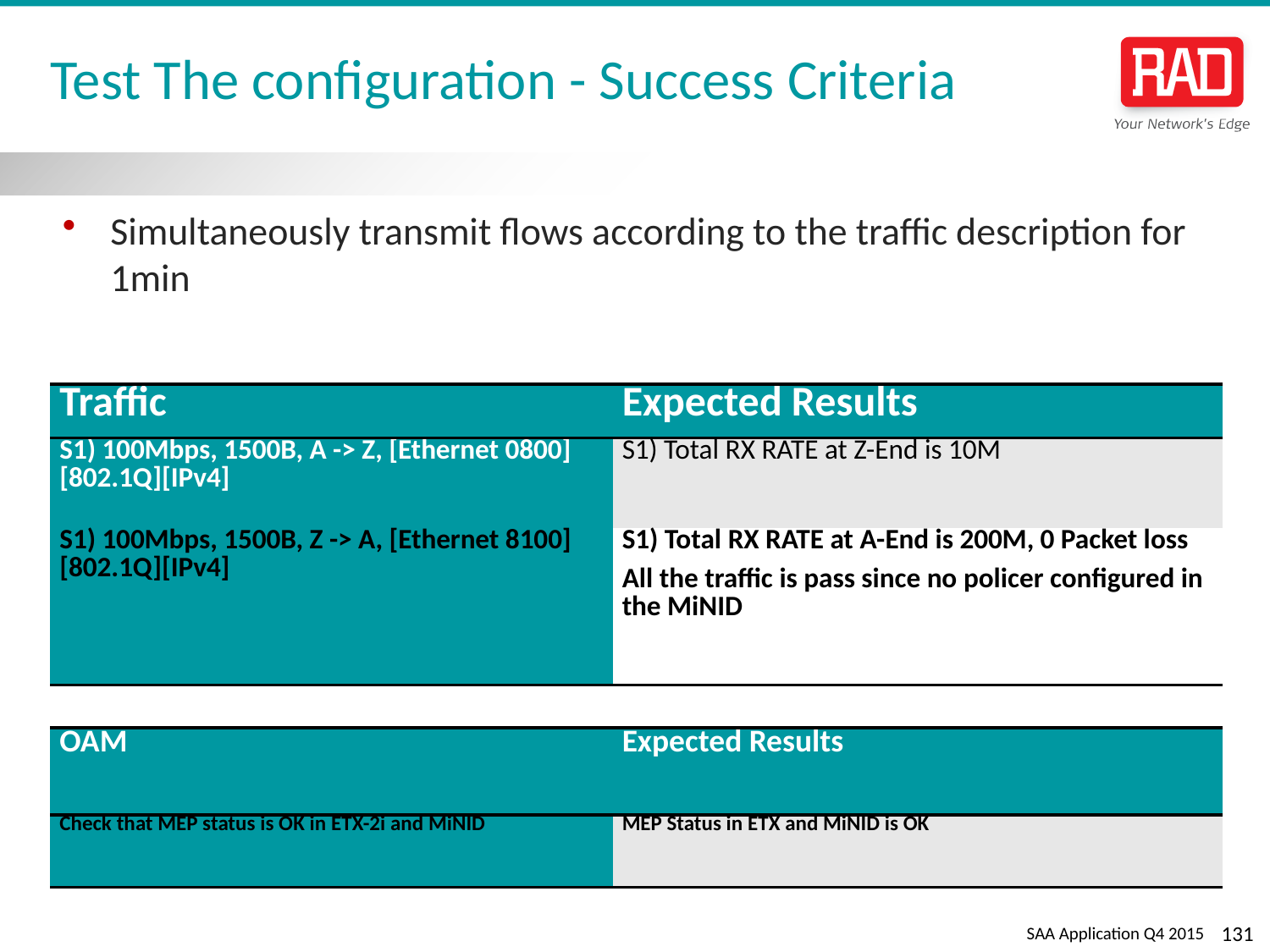

# Test The configuration - Success Criteria
Simultaneously transmit flows according to the traffic description for 1min

| Traffic | Expected Results |
| --- | --- |
| S1) 100Mbps, 1500B, A -> Z, [Ethernet 0800][802.1Q][IPv4] | S1) Total RX RATE at Z-End is 10M |
| S1) 100Mbps, 1500B, Z -> A, [Ethernet 8100][802.1Q][IPv4] | S1) Total RX RATE at A-End is 200M, 0 Packet loss All the traffic is pass since no policer configured in the MiNID |
| OAM | Expected Results |
| --- | --- |
| Check that MEP status is OK in ETX-2i and MiNID | MEP Status in ETX and MiNID is OK |